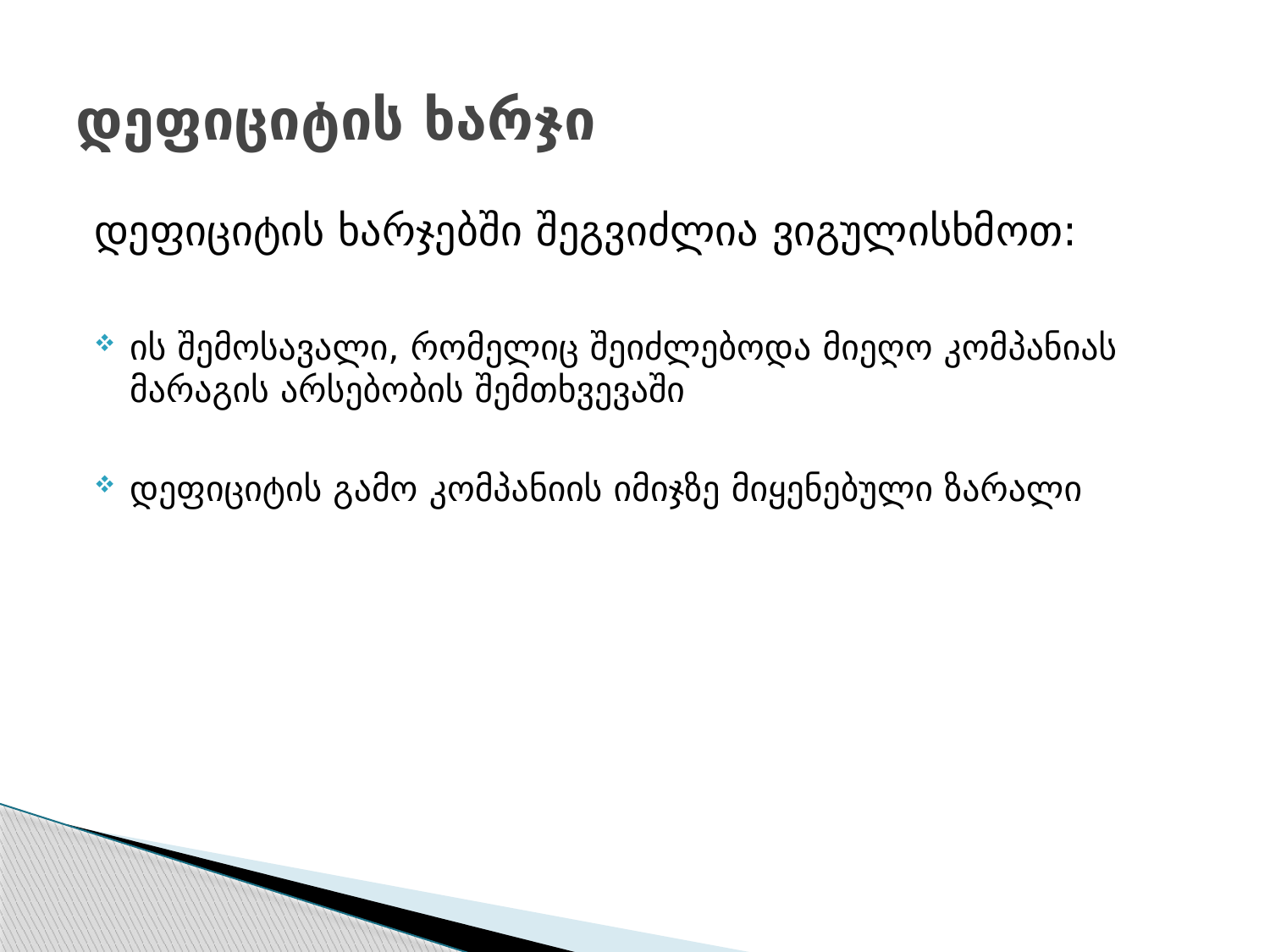

# დეფიციტის ხარჯი
დეფიციტის ხარჯებში შეგვიძლია ვიგულისხმოთ:

ის შემოსავალი, რომელიც შეიძლებოდა მიეღო კომპანიას მარაგის არსებობის შემთხვევაში

დეფიციტის გამო კომპანიის იმიჯზე მიყენებული ზარალი